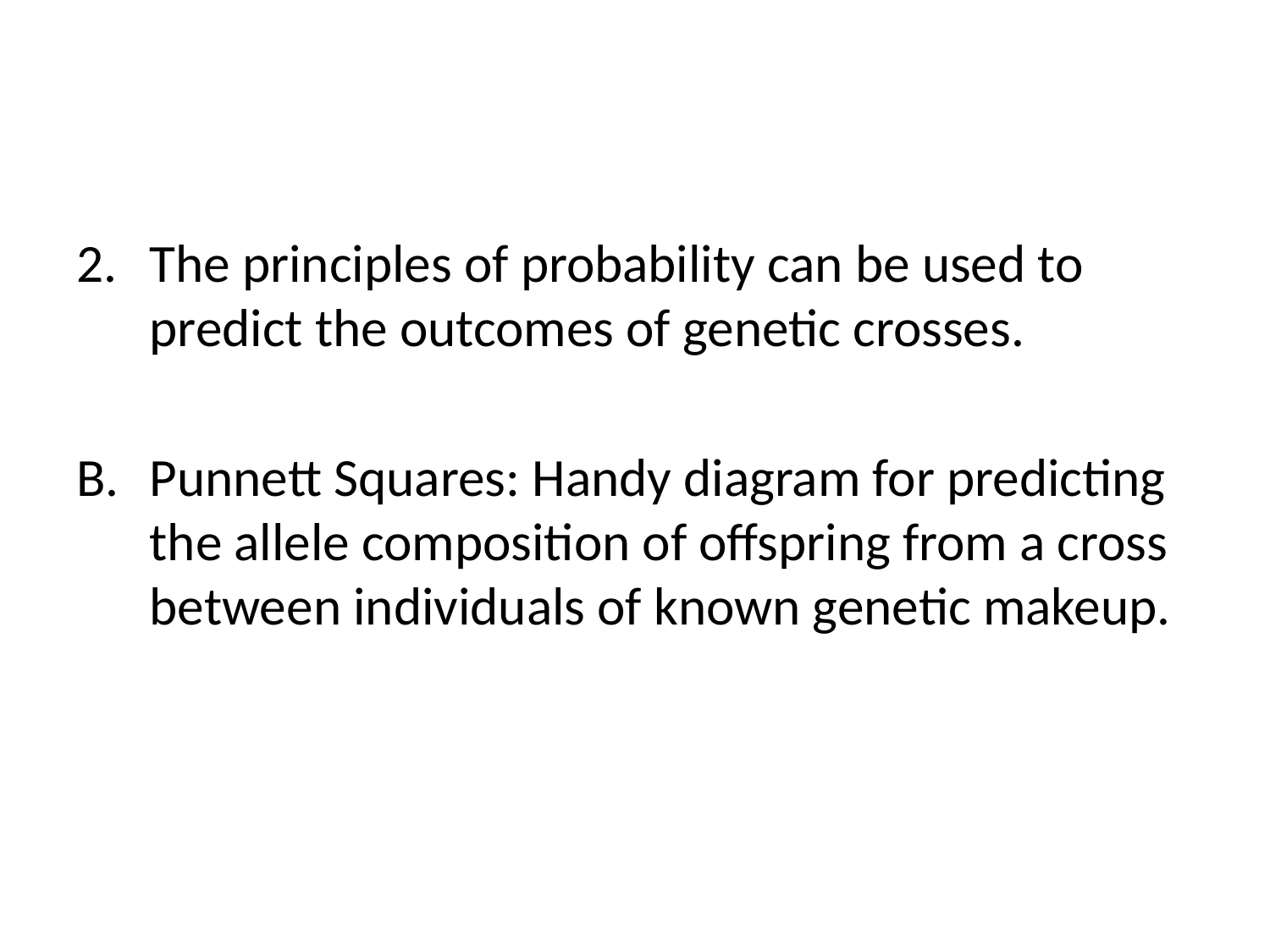

#
The principles of probability can be used to predict the outcomes of genetic crosses.

Punnett Squares: Handy diagram for predicting the allele composition of offspring from a cross between individuals of known genetic makeup.